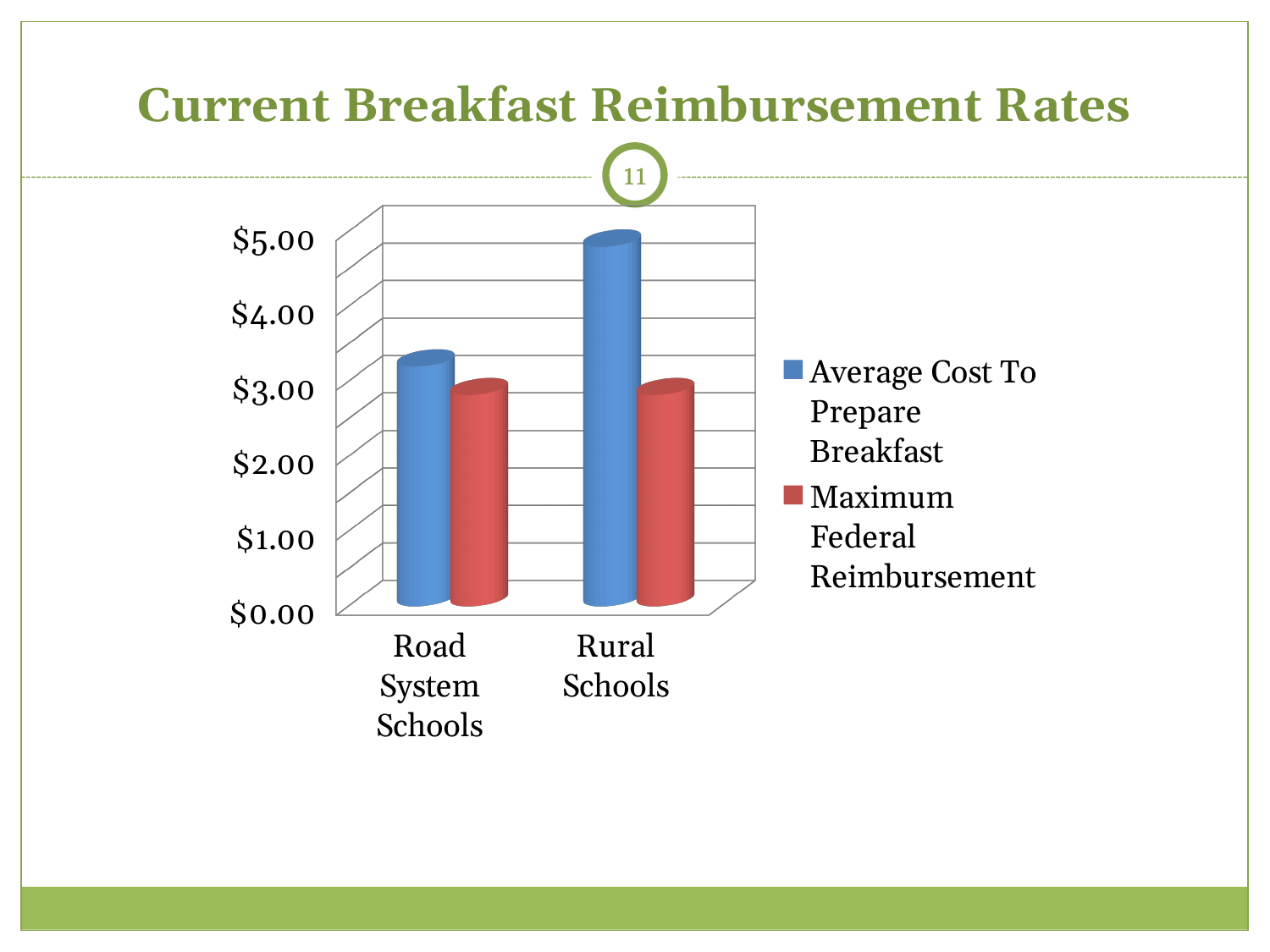

# Current Breakfast Reimbursement Rates
11

[unsupported chart]